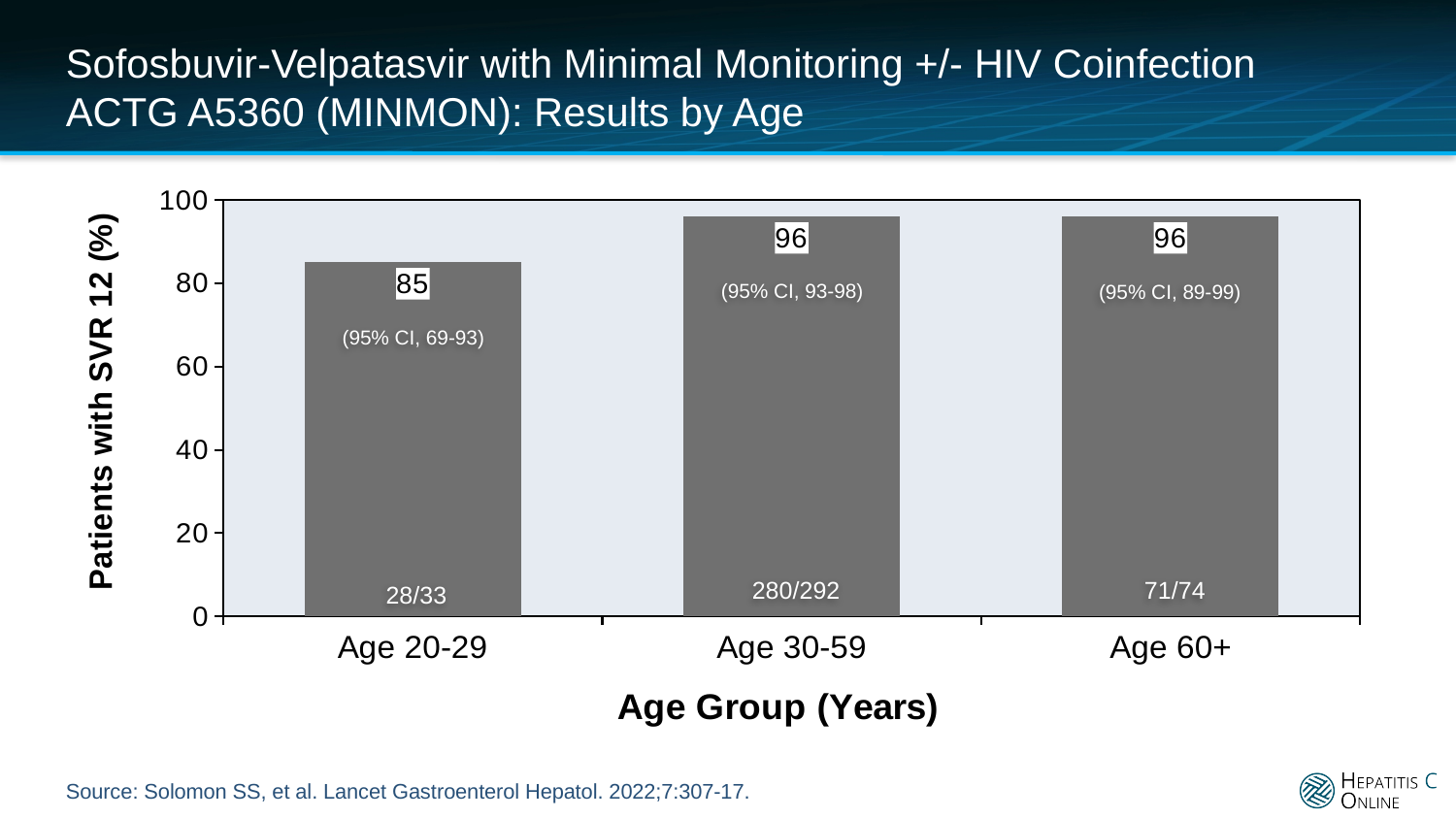

# Sofosbuvir-Velpatasvir with Minimal Monitoring +/- HIV Coinfection ACTG A5360 (MINMON): Results by Age

### Chart

| Category |  |
|---|---|
| Age 20-29 | 85.0 |
| Age 30-59 | 96.0 |
| Age 60+ | 96.0 |
(95% CI, 93-98)
(95% CI, 89-99)
(95% CI, 69-93)
71/74
280/292
28/33
Source: Solomon SS, et al. Lancet Gastroenterol Hepatol. 2022;7:307-17.